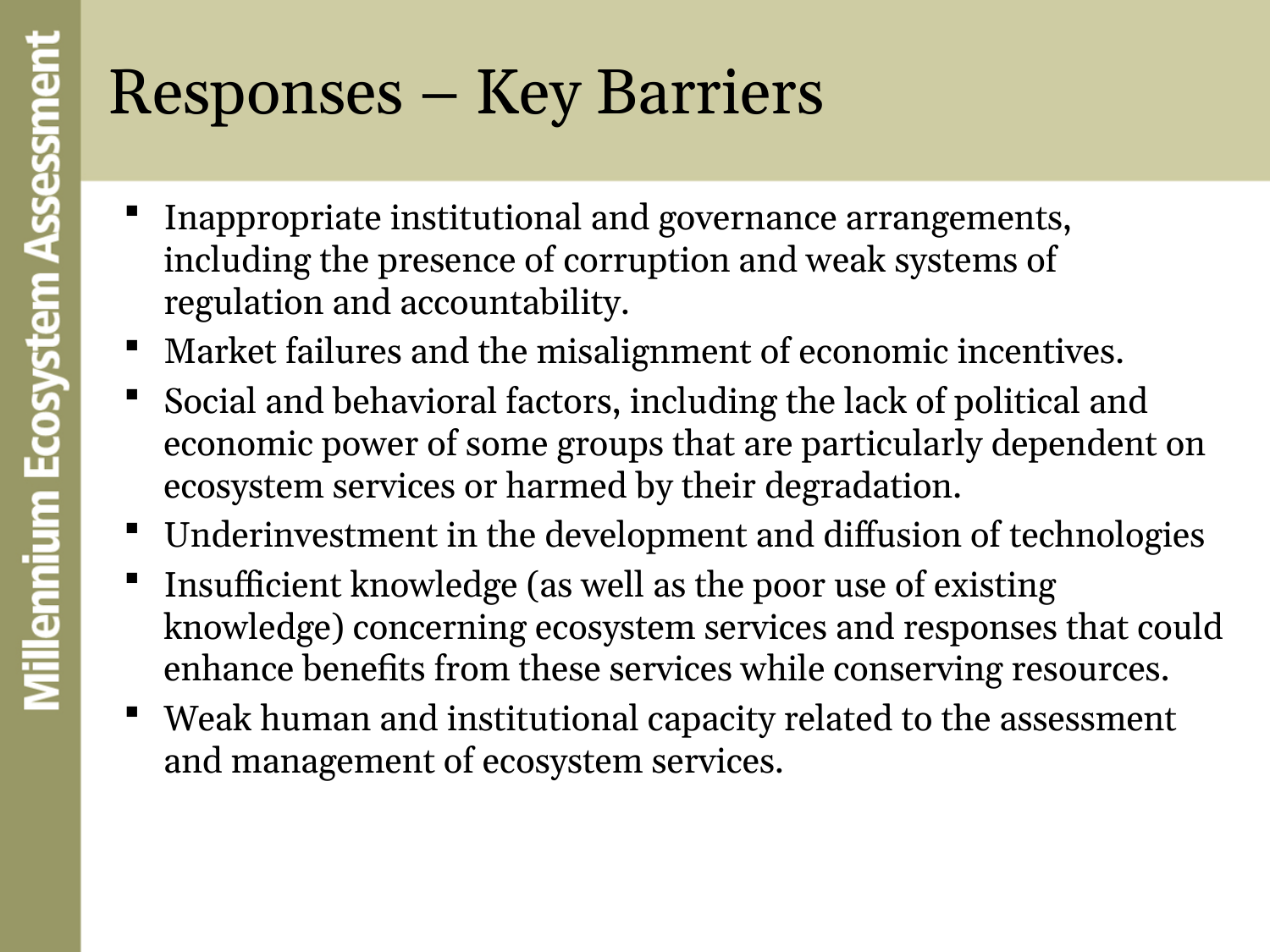

# Responses – Key Barriers
Inappropriate institutional and governance arrangements, including the presence of corruption and weak systems of regulation and accountability.
Market failures and the misalignment of economic incentives.
Social and behavioral factors, including the lack of political and economic power of some groups that are particularly dependent on ecosystem services or harmed by their degradation.
Underinvestment in the development and diffusion of technologies
Insufficient knowledge (as well as the poor use of existing knowledge) concerning ecosystem services and responses that could enhance benefits from these services while conserving resources.
Weak human and institutional capacity related to the assessment and management of ecosystem services.